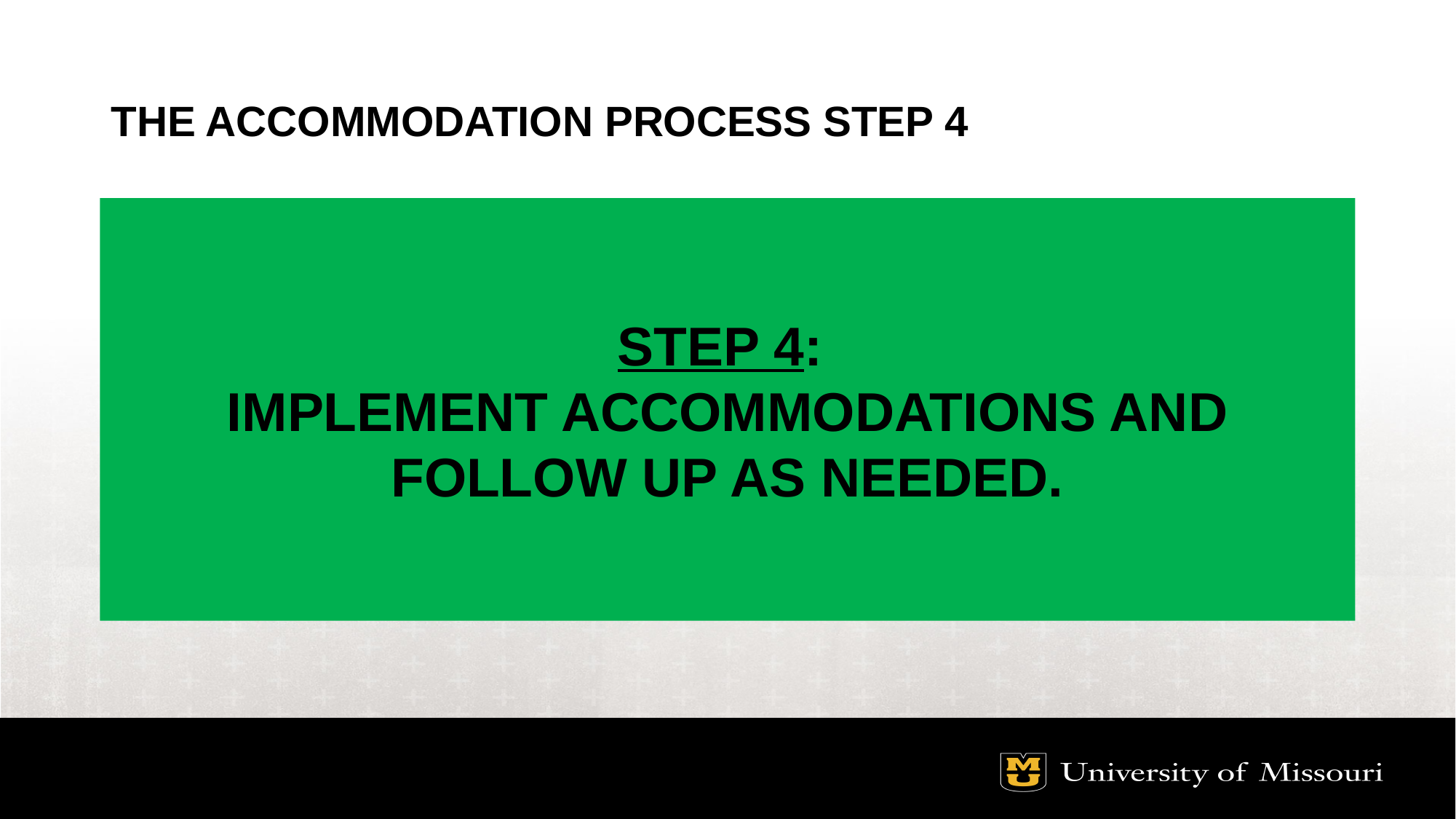

# THE ACCOMMODATION PROCESS step 4
STEP 4:
IMPLEMENT ACCOMMODATIONS AND FOLLOW UP AS NEEDED.